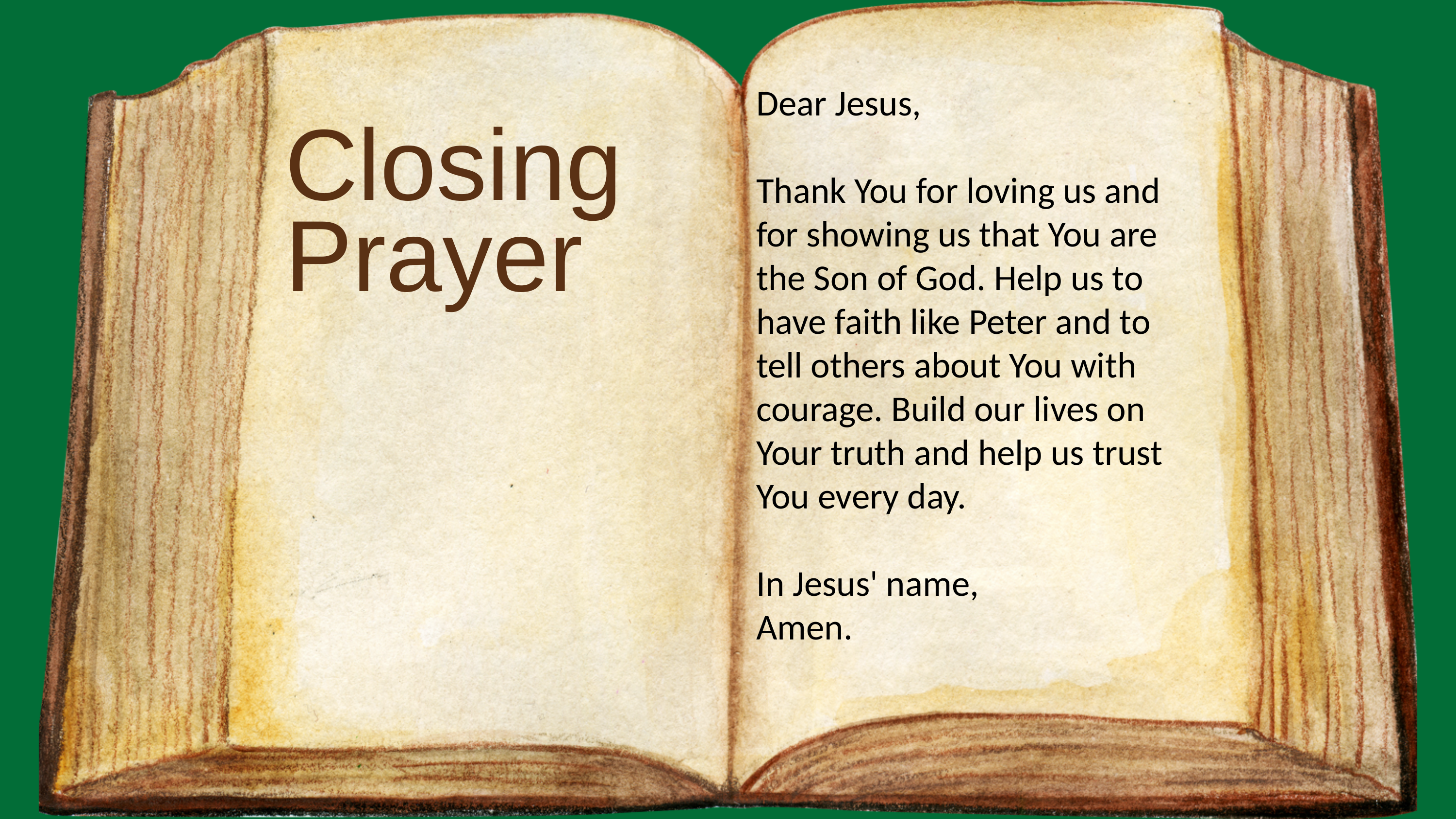

Dear Jesus,

Thank You for loving us and for showing us that You are the Son of God. Help us to have faith like Peter and to tell others about You with courage. Build our lives on Your truth and help us trust You every day.

In Jesus' name,
Amen.

Closing Prayer